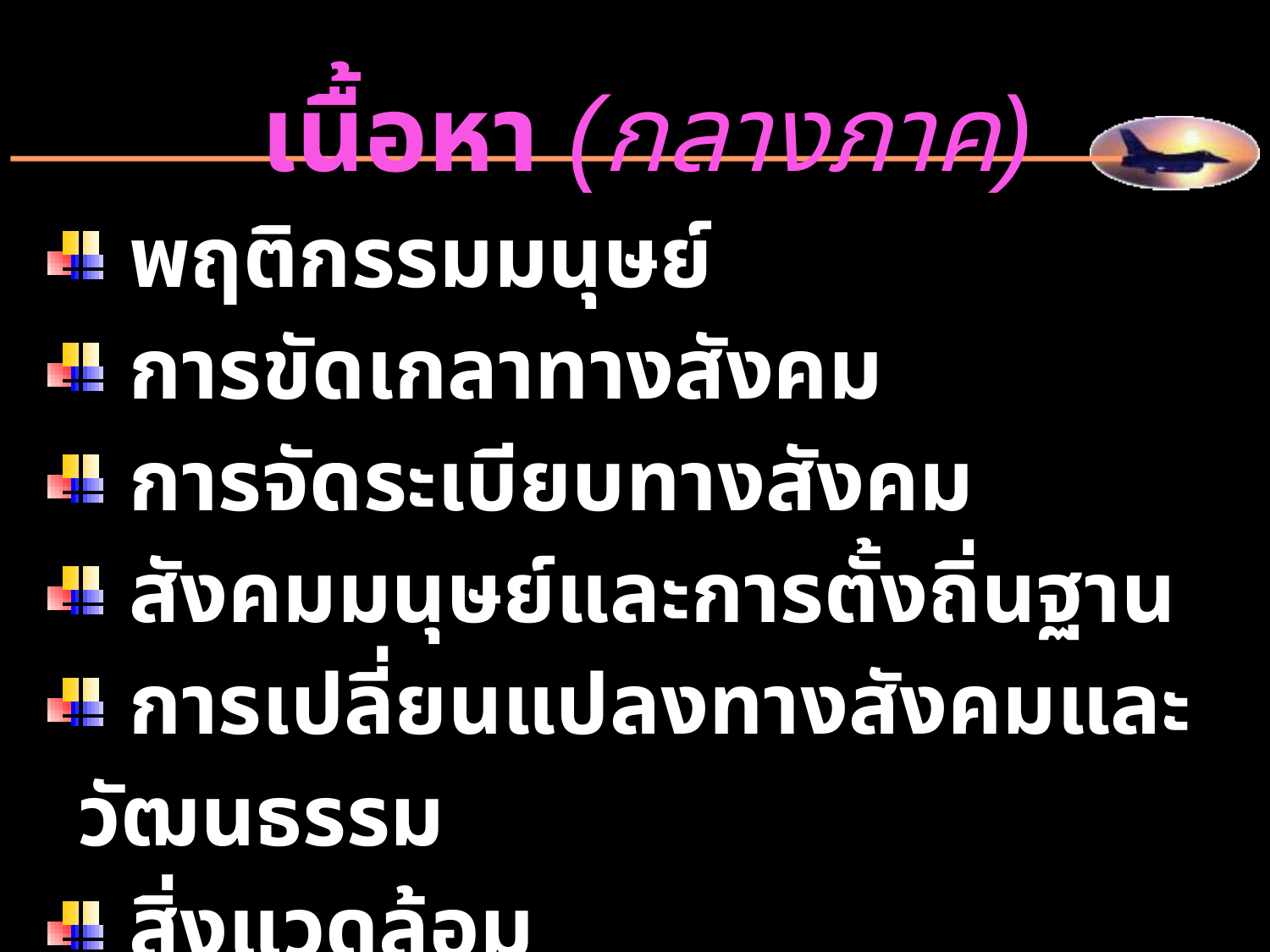

เนื้อหา (กลางภาค)
 พฤติกรรมมนุษย์
 การขัดเกลาทางสังคม
 การจัดระเบียบทางสังคม
 สังคมมนุษย์และการตั้งถิ่นฐาน
 การเปลี่ยนแปลงทางสังคมและวัฒนธรรม
 สิ่งแวดล้อม